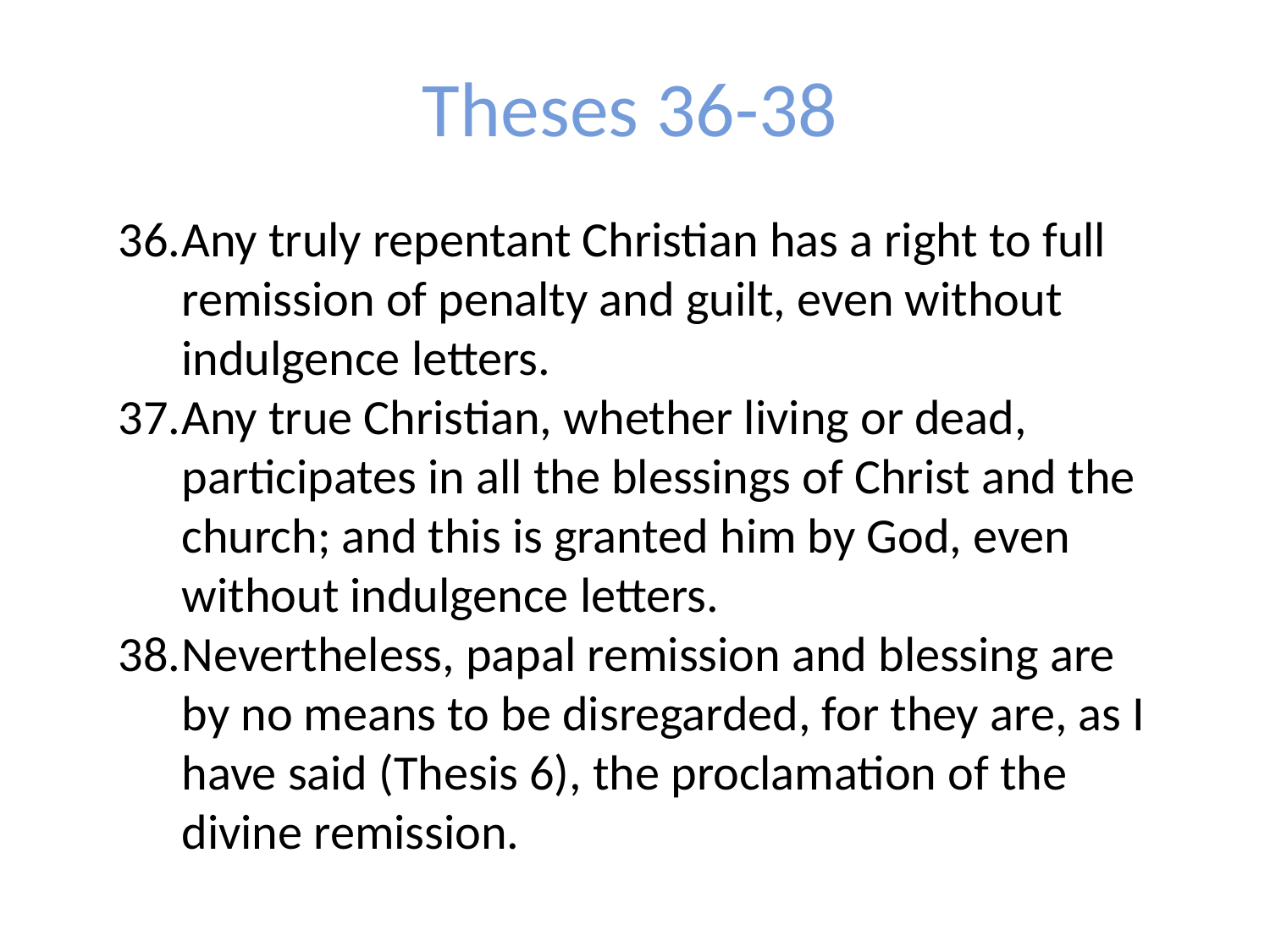

Theses 36-38
Any truly repentant Christian has a right to full remission of penalty and guilt, even without indulgence letters.
Any true Christian, whether living or dead, participates in all the blessings of Christ and the church; and this is granted him by God, even without indulgence letters.
Nevertheless, papal remission and blessing are by no means to be disregarded, for they are, as I have said (Thesis 6), the proclamation of the divine remission.